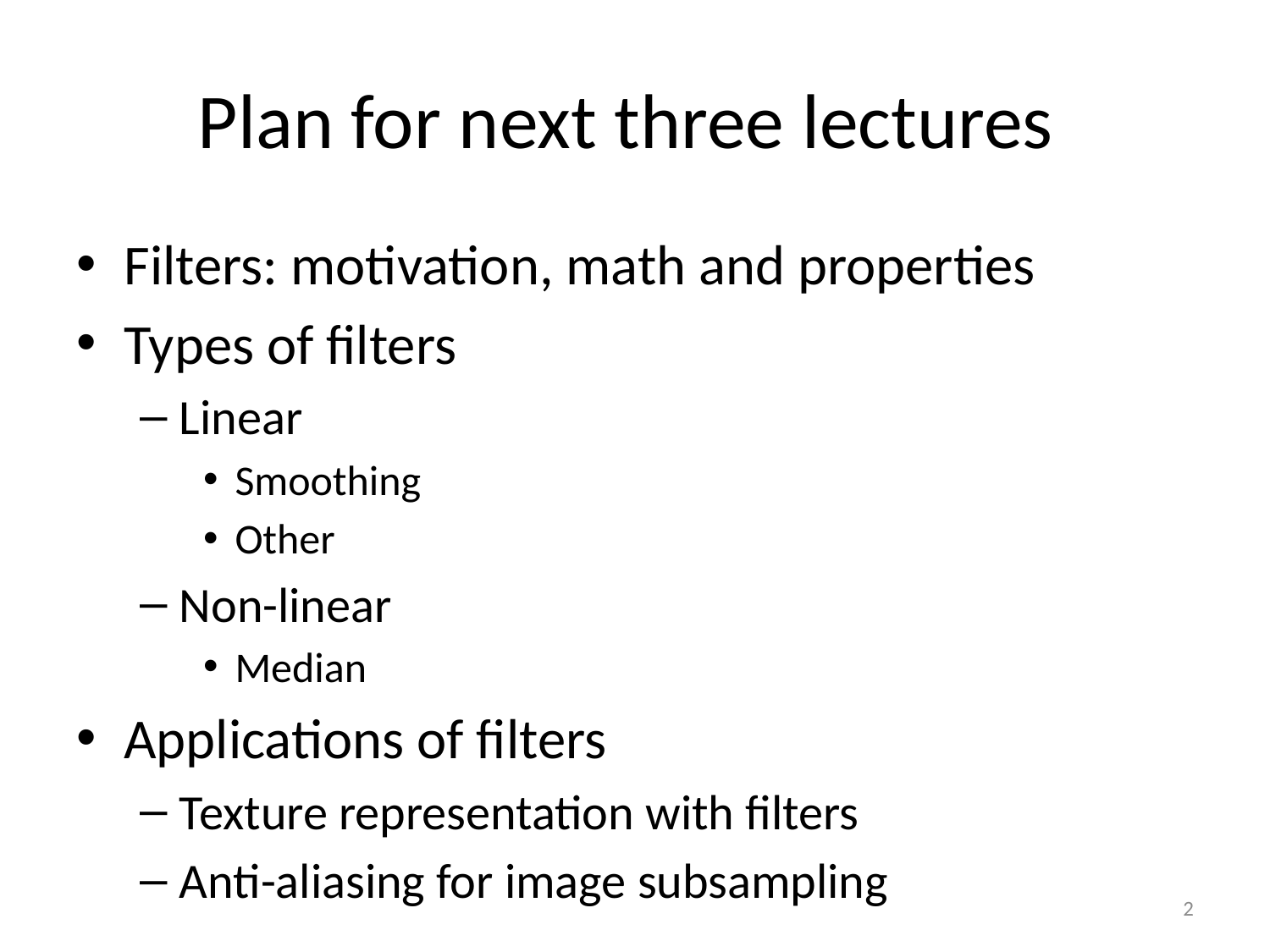

# Plan for next three lectures
Filters: motivation, math and properties
Types of filters
Linear
Smoothing
Other
Non-linear
Median
Applications of filters
Texture representation with filters
Anti-aliasing for image subsampling

2